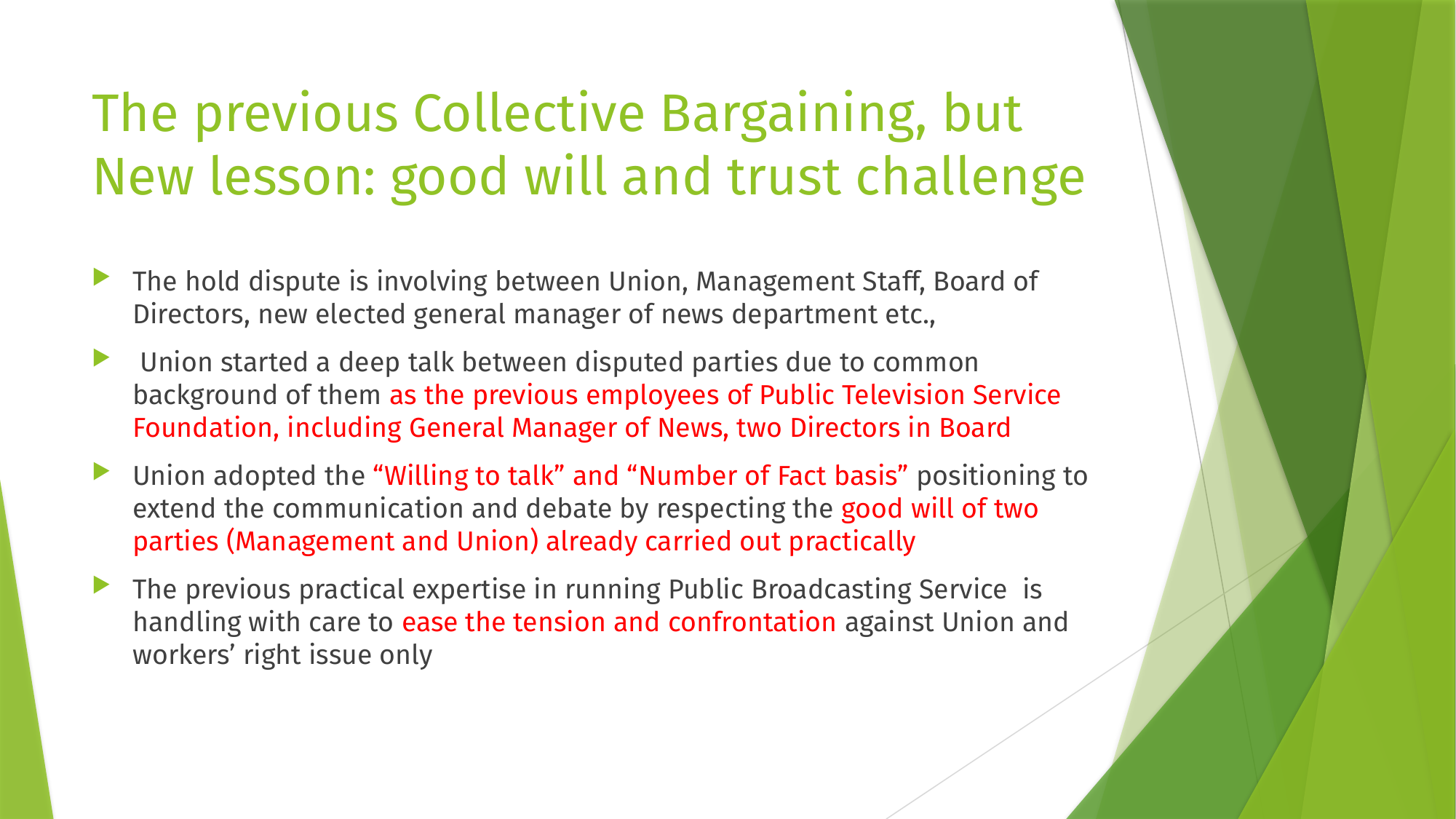

# The previous Collective Bargaining, but New lesson: good will and trust challenge
The hold dispute is involving between Union, Management Staff, Board of Directors, new elected general manager of news department etc.,
 Union started a deep talk between disputed parties due to common background of them as the previous employees of Public Television Service Foundation, including General Manager of News, two Directors in Board
Union adopted the “Willing to talk” and “Number of Fact basis” positioning to extend the communication and debate by respecting the good will of two parties (Management and Union) already carried out practically
The previous practical expertise in running Public Broadcasting Service  is handling with care to ease the tension and confrontation against Union and workers’ right issue only